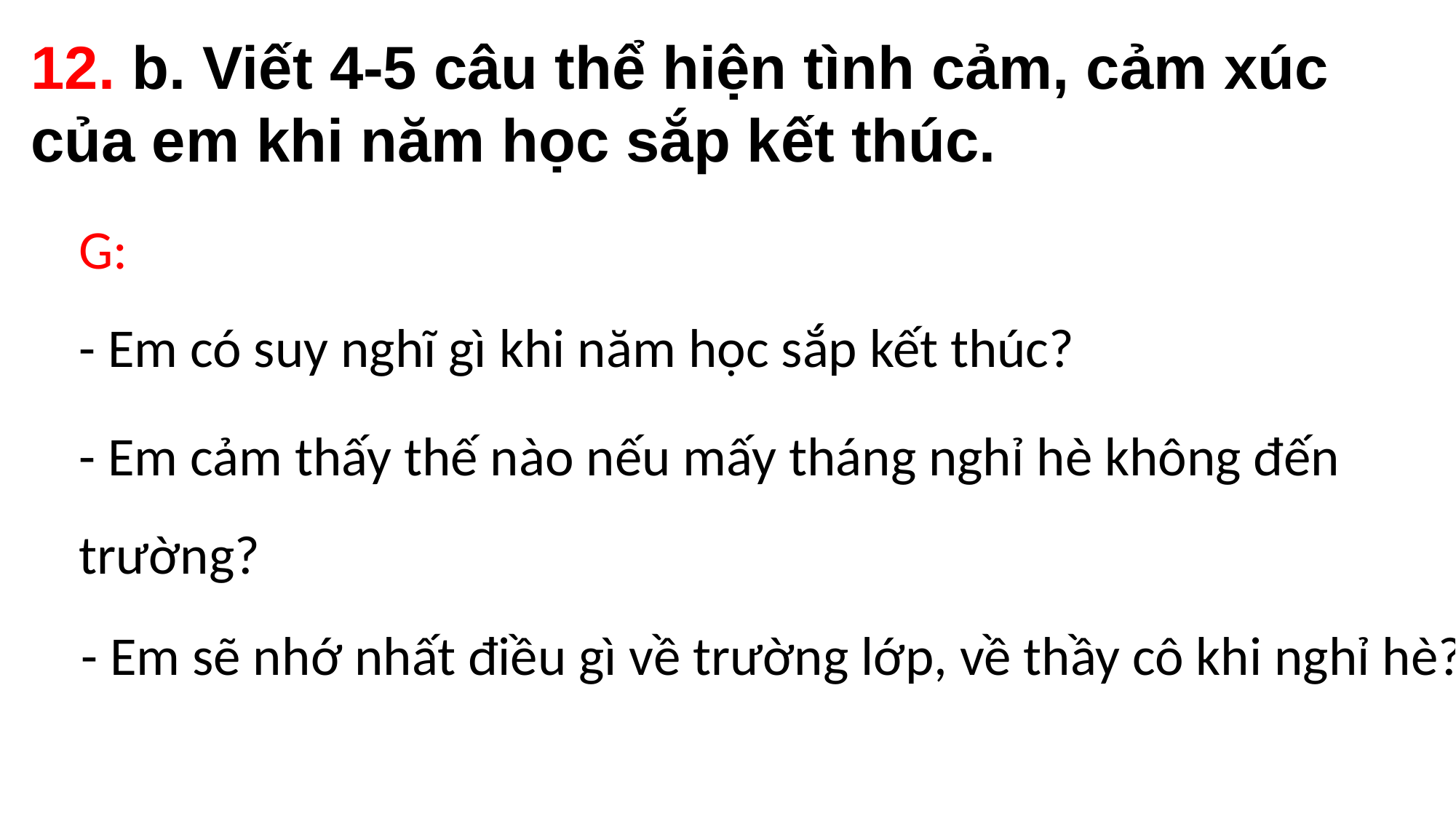

12. b. Viết 4-5 câu thể hiện tình cảm, cảm xúc của em khi năm học sắp kết thúc.
G:
- Em có suy nghĩ gì khi năm học sắp kết thúc?
- Em cảm thấy thế nào nếu mấy tháng nghỉ hè không đến trường?
- Em sẽ nhớ nhất điều gì về trường lớp, về thầy cô khi nghỉ hè?